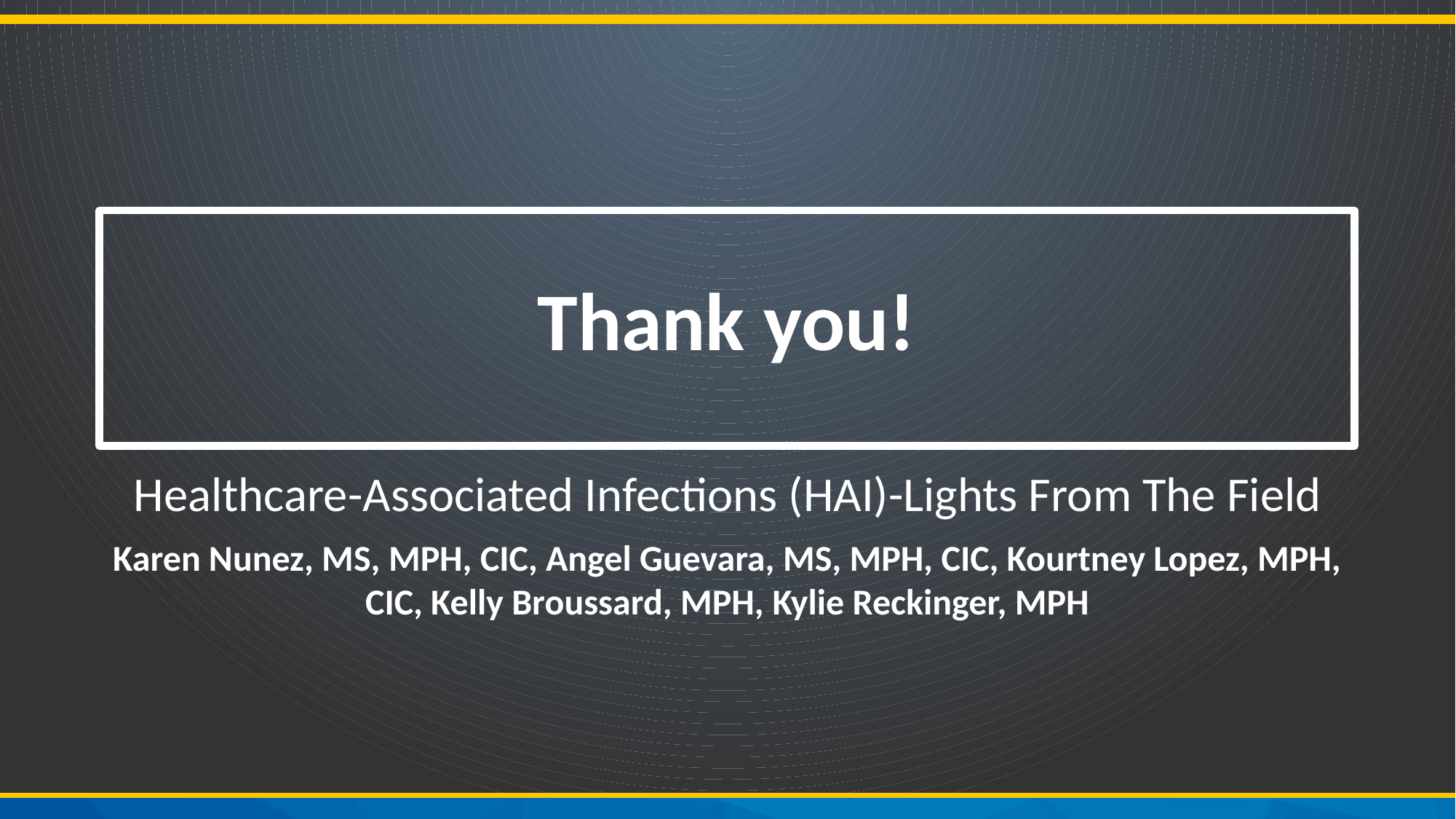

# Thank you!
Healthcare-Associated Infections (HAI)-Lights From The Field
Karen Nunez, MS, MPH, CIC, Angel Guevara, MS, MPH, CIC, Kourtney Lopez, MPH, CIC, Kelly Broussard, MPH, Kylie Reckinger, MPH